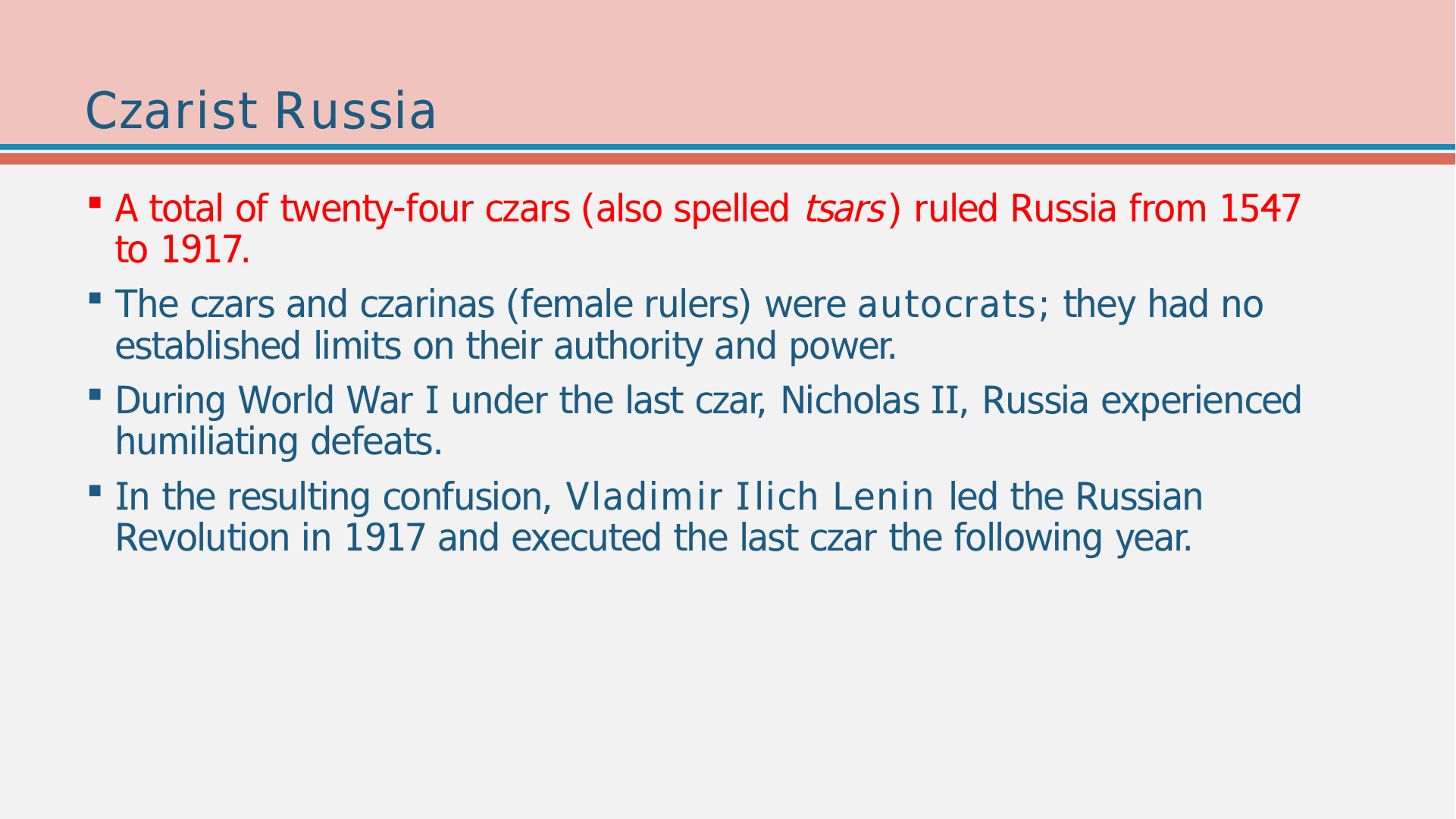

# Czarist Russia
A total of twenty-four czars (also spelled tsars ) ruled Russia from 1547
to 1917.
The czars and czarinas (female rulers) were autocrats; they had no established limits on their authority and power.
During World War I under the last czar, Nicholas II, Russia experienced humiliating defeats.
In the resulting confusion, Vladimir Ilich Lenin led the Russian Revolution in 1917 and executed the last czar the following year.